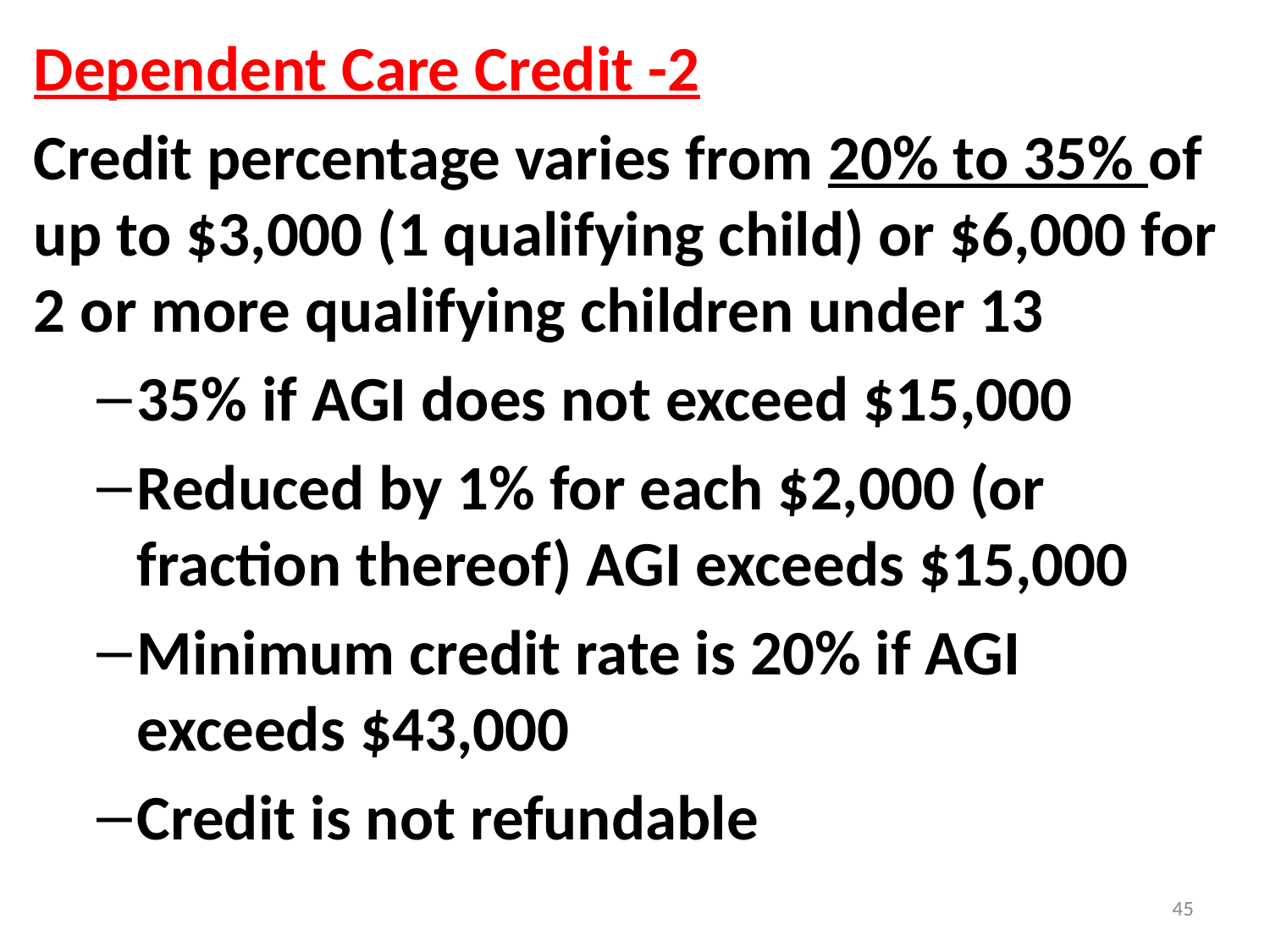

Dependent Care Credit -2
Credit percentage varies from 20% to 35% of up to $3,000 (1 qualifying child) or $6,000 for 2 or more qualifying children under 13
35% if AGI does not exceed $15,000
Reduced by 1% for each $2,000 (or fraction thereof) AGI exceeds $15,000
Minimum credit rate is 20% if AGI exceeds $43,000
Credit is not refundable
45